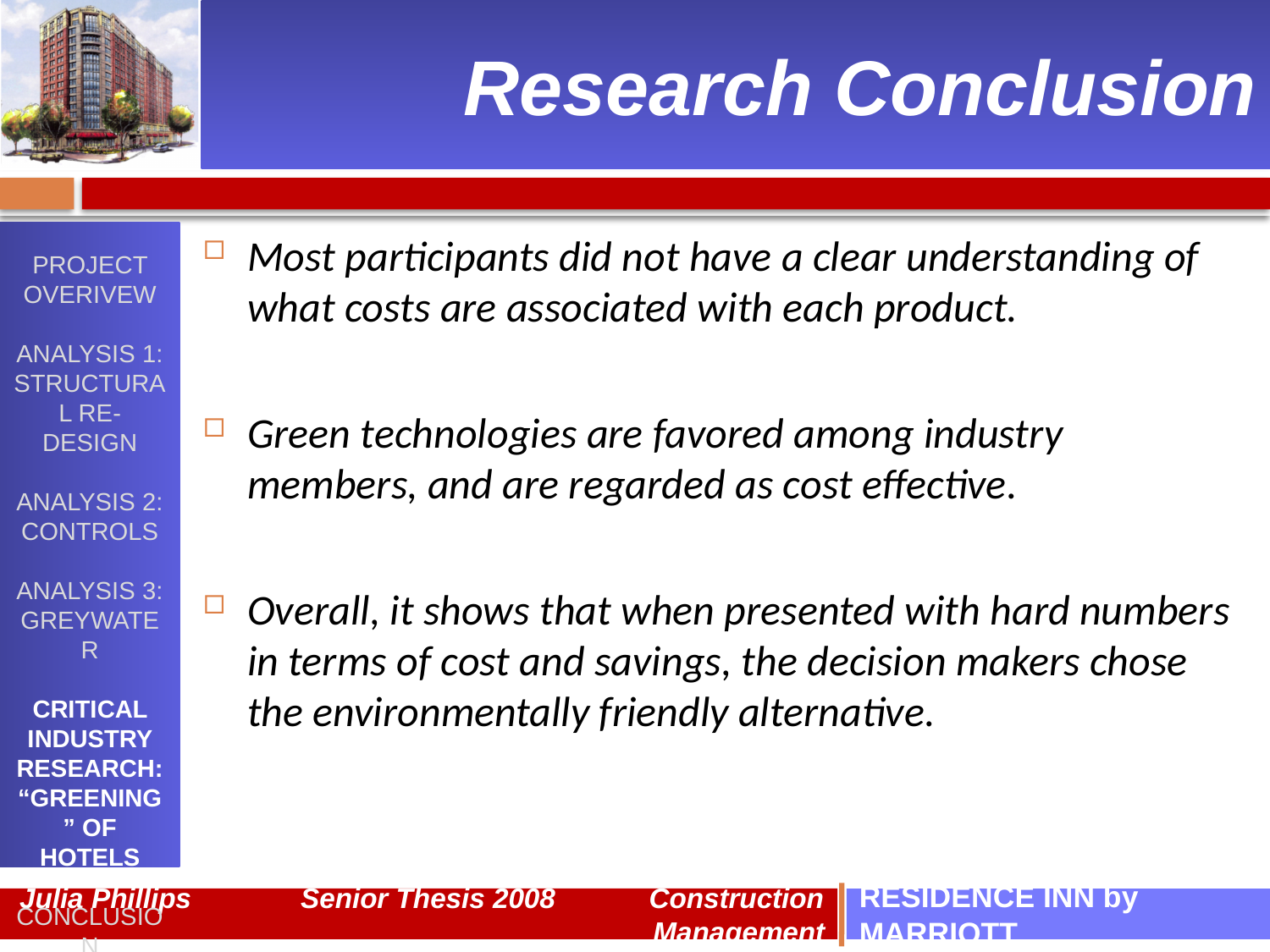

# Research Conclusion

PROJECT OVERIVEW

ANALYSIS 1:
STRUCTURAL RE-DESIGN

ANALYSIS 2:
CONTROLS

ANALYSIS 3:
GREYWATER

CRITICAL INDUSTRY RESEARCH:
“GREENING” OF HOTELS

CONCLUSION
Most participants did not have a clear understanding of what costs are associated with each product.

Green technologies are favored among industry members, and are regarded as cost effective.

Overall, it shows that when presented with hard numbers in terms of cost and savings, the decision makers chose the environmentally friendly alternative.

Julia Phillips              Senior Thesis 2008            Construction Management
RESIDENCE INN by MARRIOTT